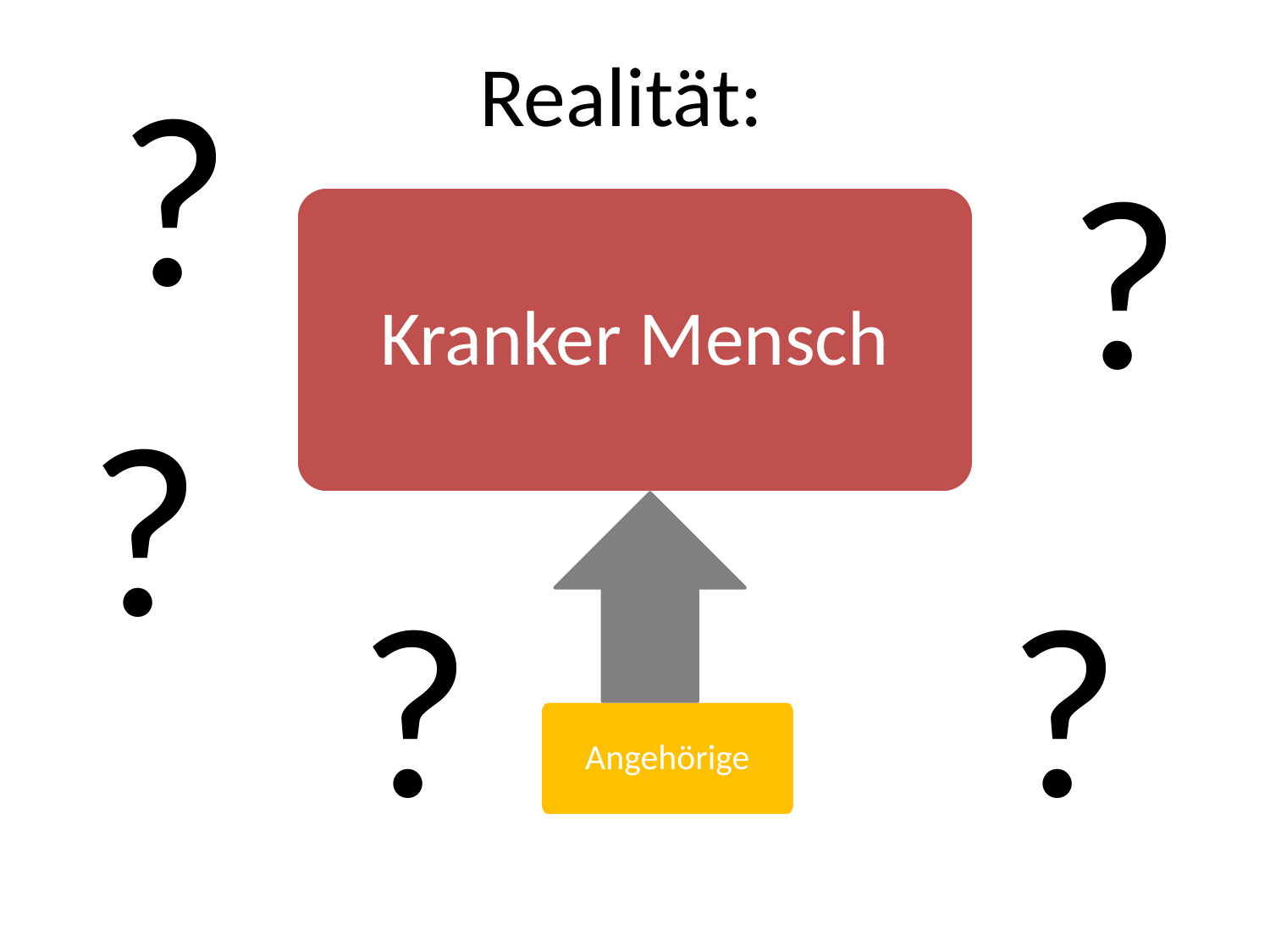

?
Realität:
?
Kranker Mensch
Angehörige
?

?
?